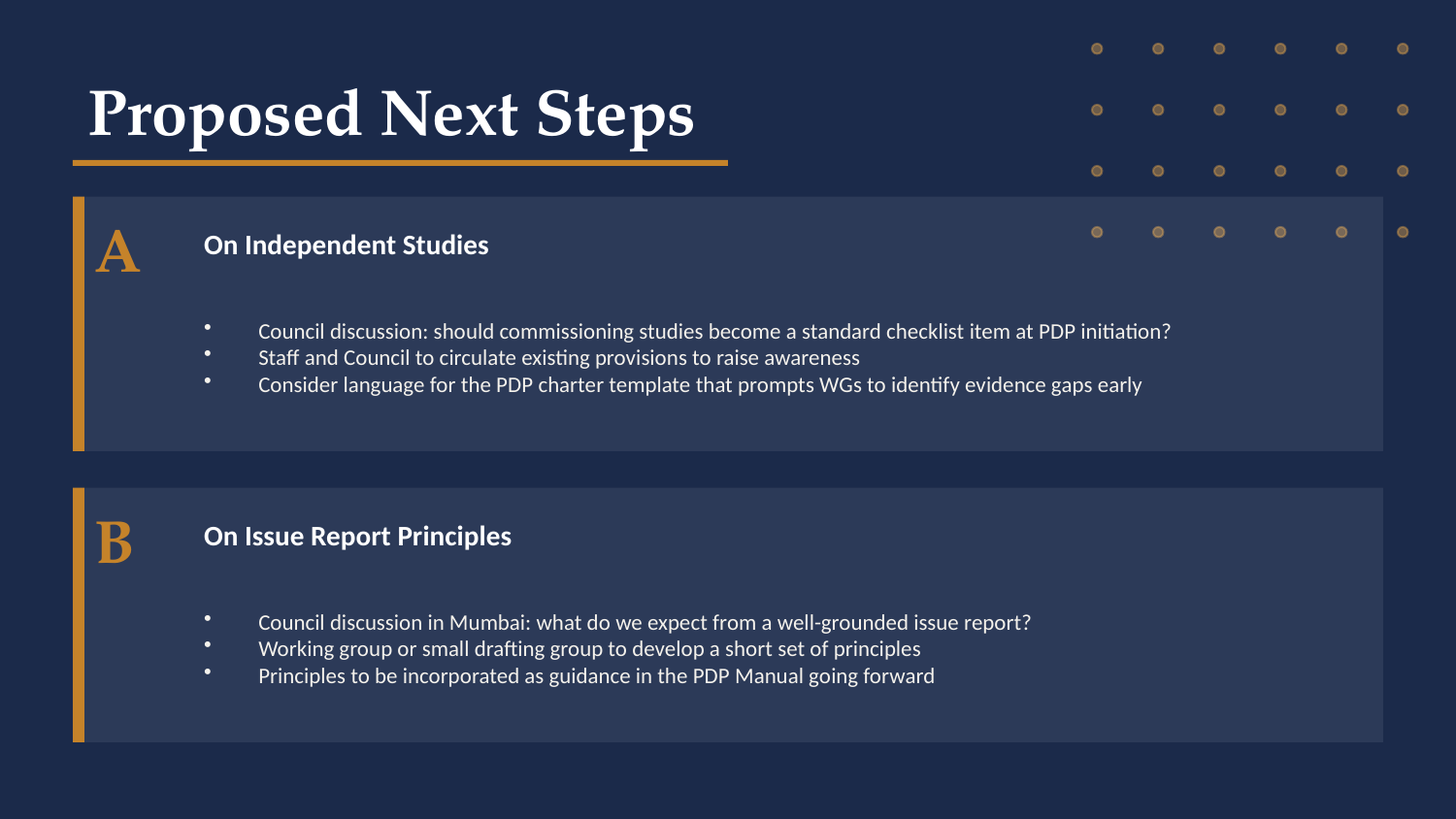

Proposed Next Steps

A
On Independent Studies

Council discussion: should commissioning studies become a standard checklist item at PDP initiation?
Staff and Council to circulate existing provisions to raise awareness
Consider language for the PDP charter template that prompts WGs to identify evidence gaps early

B
On Issue Report Principles
Council discussion in Mumbai: what do we expect from a well-grounded issue report?
Working group or small drafting group to develop a short set of principles
Principles to be incorporated as guidance in the PDP Manual going forward